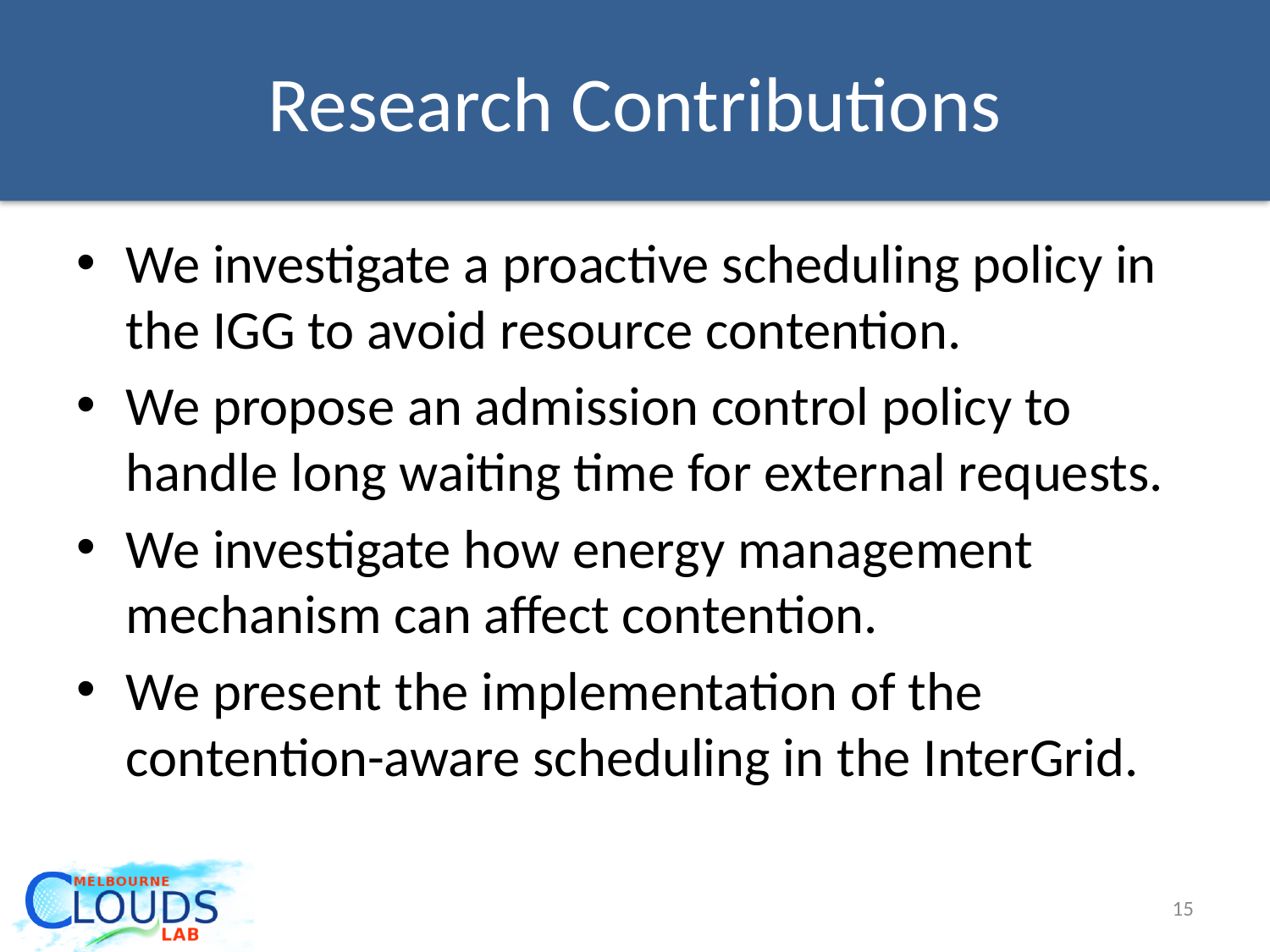

# Research Contributions
We investigate a proactive scheduling policy in the IGG to avoid resource contention.
We propose an admission control policy to handle long waiting time for external requests.
We investigate how energy management mechanism can affect contention.
We present the implementation of the contention-aware scheduling in the InterGrid.
15